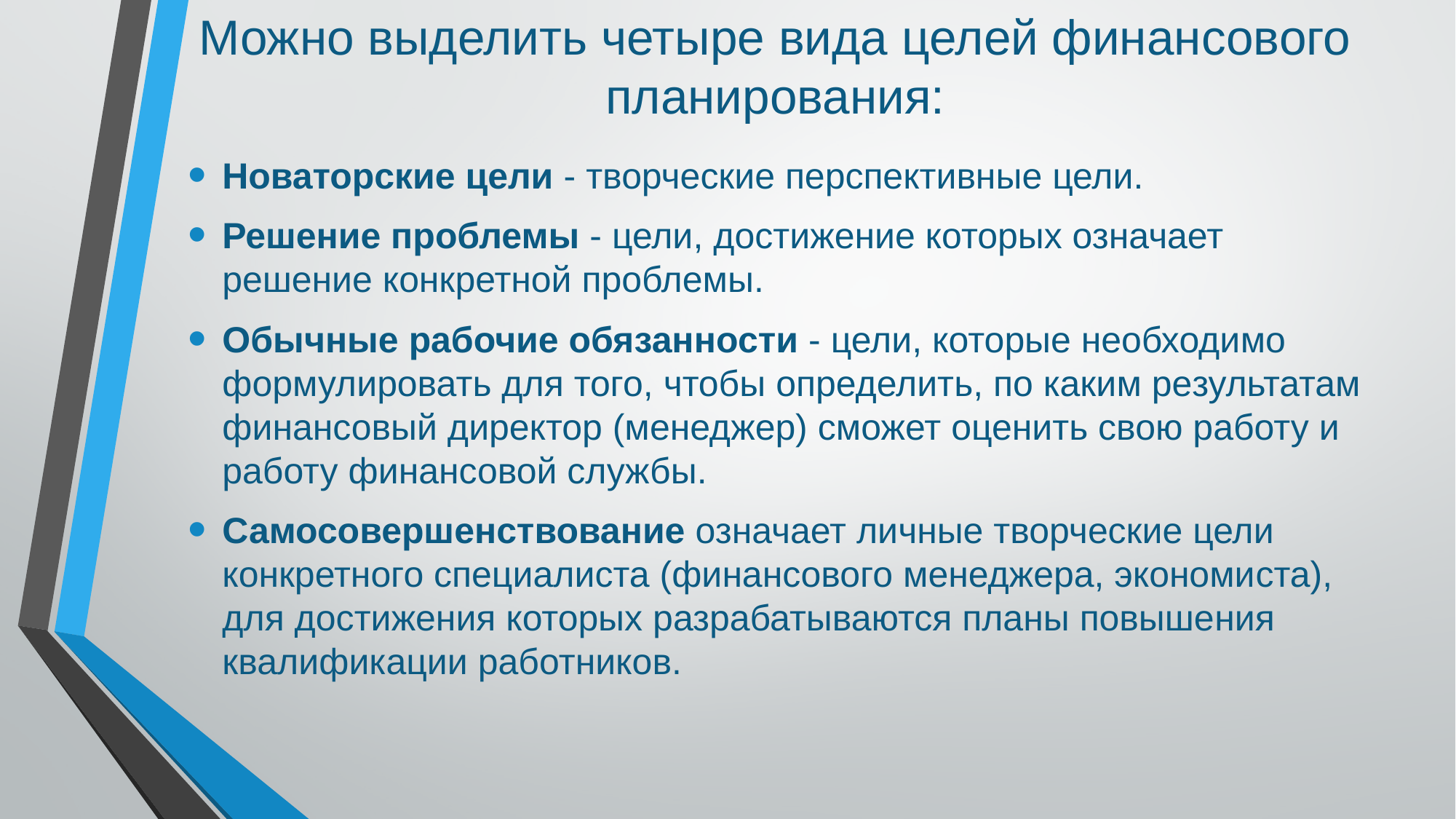

# Можно выделить четыре вида целей финансового планиро­вания:
Новаторские цели - творческие перспективные цели.
Решение проблемы - цели, достижение которых означает решение конкретной проблемы.
Обычные рабочие обязанности - цели, которые необходи­мо формулировать для того, чтобы определить, по каким ре­зультатам финансовый директор (менеджер) сможет оценить свою работу и работу финансовой службы.
Самосовершенствование означает личные творческие цели конкретного специалиста (финансового менеджера, экономи­ста), для достижения которых разрабатываются планы повыше­ния квалификации работников.